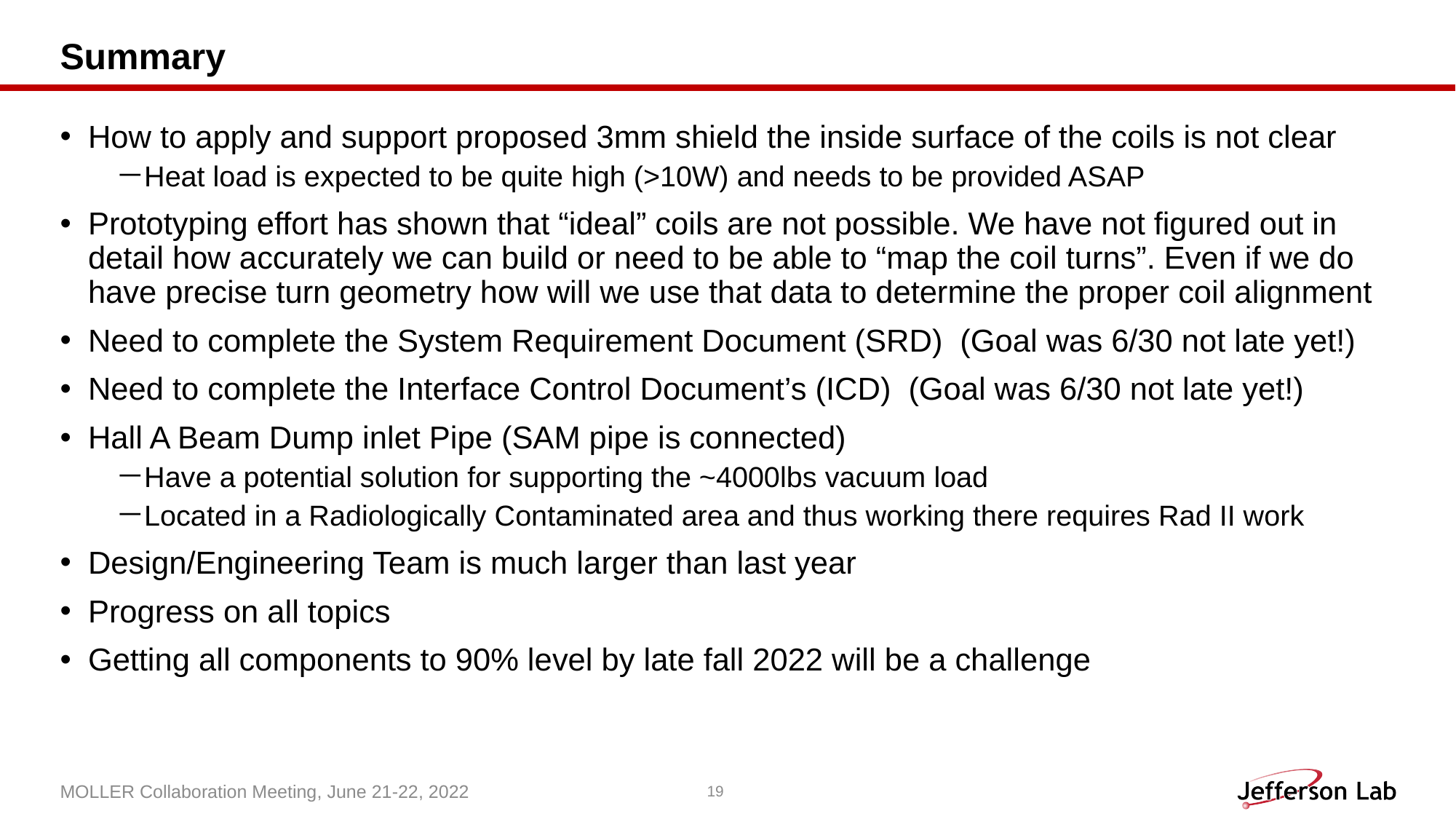

# Summary
How to apply and support proposed 3mm shield the inside surface of the coils is not clear
Heat load is expected to be quite high (>10W) and needs to be provided ASAP
Prototyping effort has shown that “ideal” coils are not possible. We have not figured out in detail how accurately we can build or need to be able to “map the coil turns”. Even if we do have precise turn geometry how will we use that data to determine the proper coil alignment
Need to complete the System Requirement Document (SRD)  (Goal was 6/30 not late yet!)
Need to complete the Interface Control Document’s (ICD)  (Goal was 6/30 not late yet!)
Hall A Beam Dump inlet Pipe (SAM pipe is connected)
Have a potential solution for supporting the ~4000lbs vacuum load
Located in a Radiologically Contaminated area and thus working there requires Rad II work
Design/Engineering Team is much larger than last year
Progress on all topics
Getting all components to 90% level by late fall 2022 will be a challenge
MOLLER Collaboration Meeting, June 21-22, 2022
19